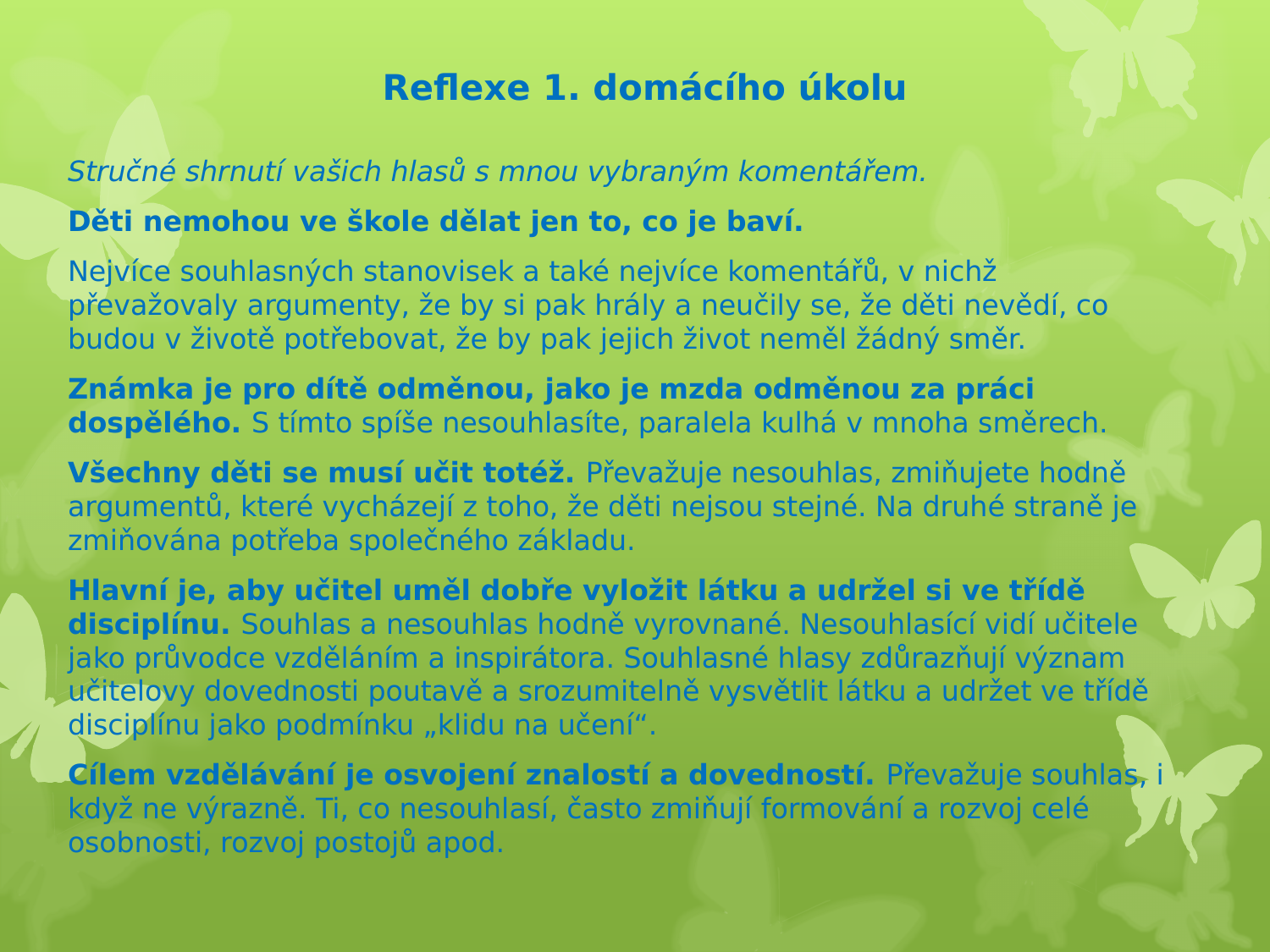

# Reflexe 1. domácího úkolu
Stručné shrnutí vašich hlasů s mnou vybraným komentářem.
Děti nemohou ve škole dělat jen to, co je baví.
Nejvíce souhlasných stanovisek a také nejvíce komentářů, v nichž převažovaly argumenty, že by si pak hrály a neučily se, že děti nevědí, co budou v životě potřebovat, že by pak jejich život neměl žádný směr.
Známka je pro dítě odměnou, jako je mzda odměnou za práci dospělého. S tímto spíše nesouhlasíte, paralela kulhá v mnoha směrech.
Všechny děti se musí učit totéž. Převažuje nesouhlas, zmiňujete hodně argumentů, které vycházejí z toho, že děti nejsou stejné. Na druhé straně je zmiňována potřeba společného základu.
Hlavní je, aby učitel uměl dobře vyložit látku a udržel si ve třídě disciplínu. Souhlas a nesouhlas hodně vyrovnané. Nesouhlasící vidí učitele jako průvodce vzděláním a inspirátora. Souhlasné hlasy zdůrazňují význam učitelovy dovednosti poutavě a srozumitelně vysvětlit látku a udržet ve třídě disciplínu jako podmínku „klidu na učení“.
Cílem vzdělávání je osvojení znalostí a dovedností. Převažuje souhlas, i když ne výrazně. Ti, co nesouhlasí, často zmiňují formování a rozvoj celé osobnosti, rozvoj postojů apod.